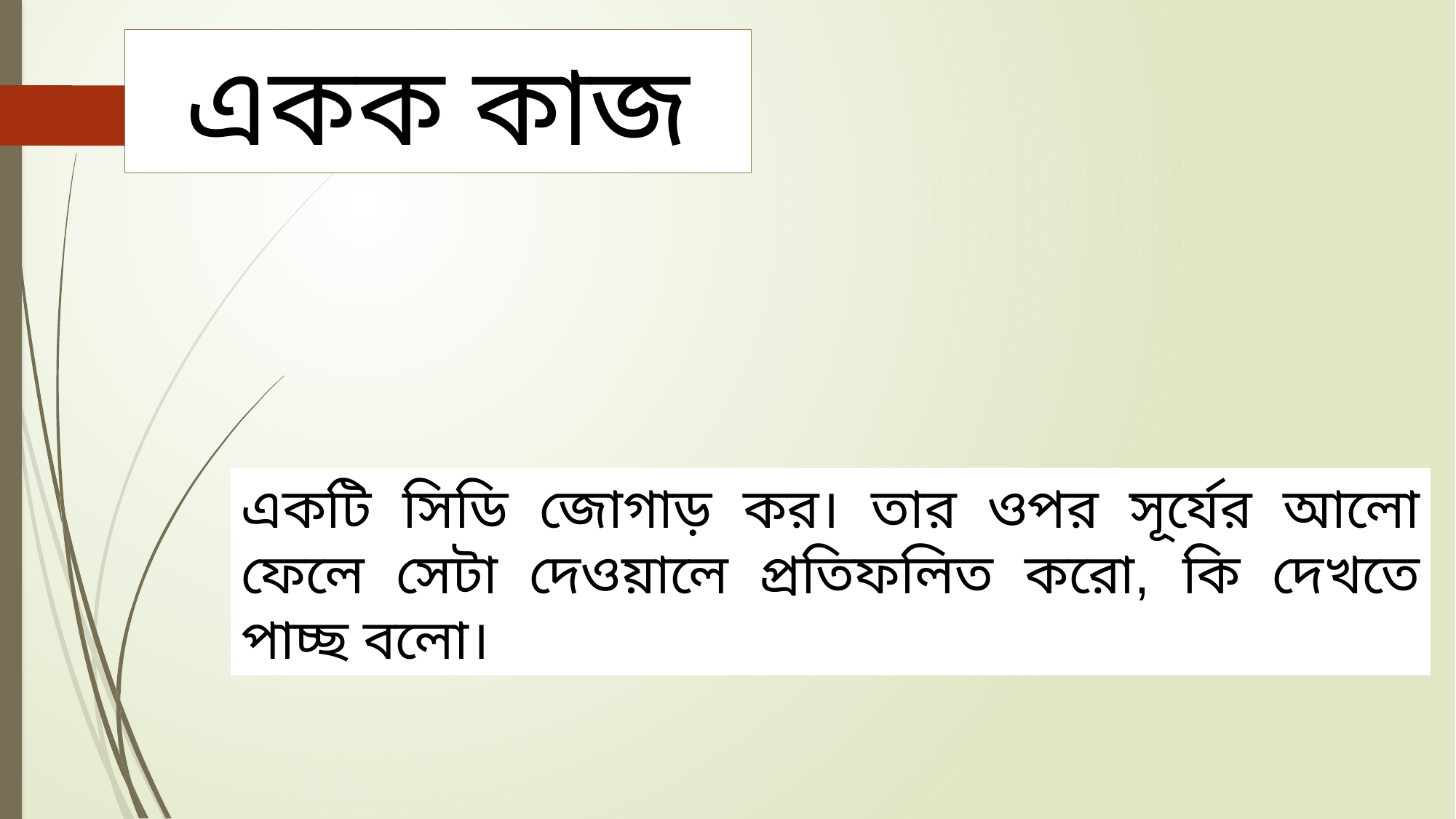

একক কাজ
একটি সিডি জোগাড় কর। তার ওপর সূর্যের আলো ফেলে সেটা দেওয়ালে প্রতিফলিত করো, কি দেখতে পাচ্ছ বলো।